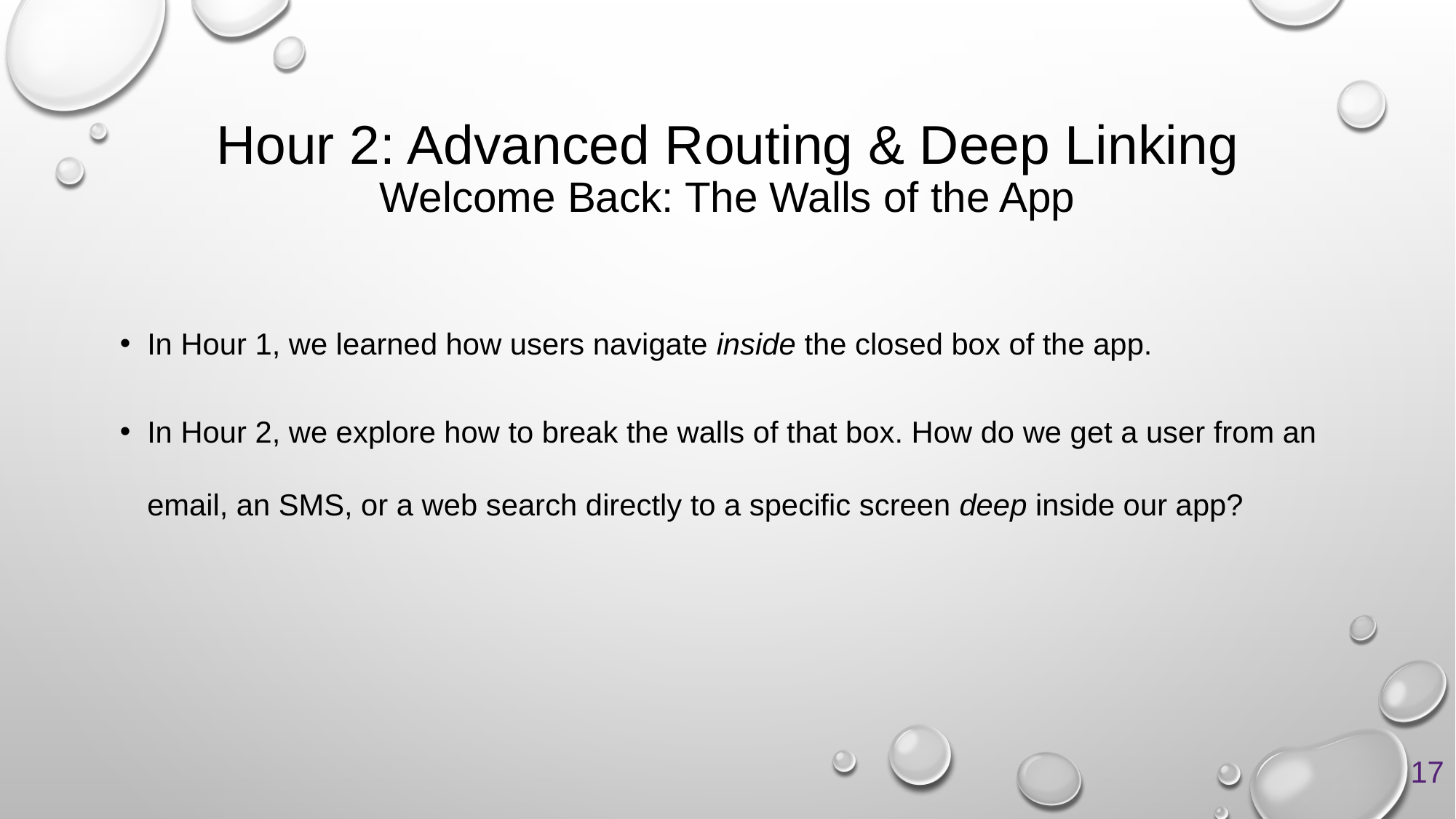

# Hour 2: Advanced Routing & Deep Linking Welcome Back: The Walls of the App
In Hour 1, we learned how users navigate inside the closed box of the app.
In Hour 2, we explore how to break the walls of that box. How do we get a user from an email, an SMS, or a web search directly to a specific screen deep inside our app?
17